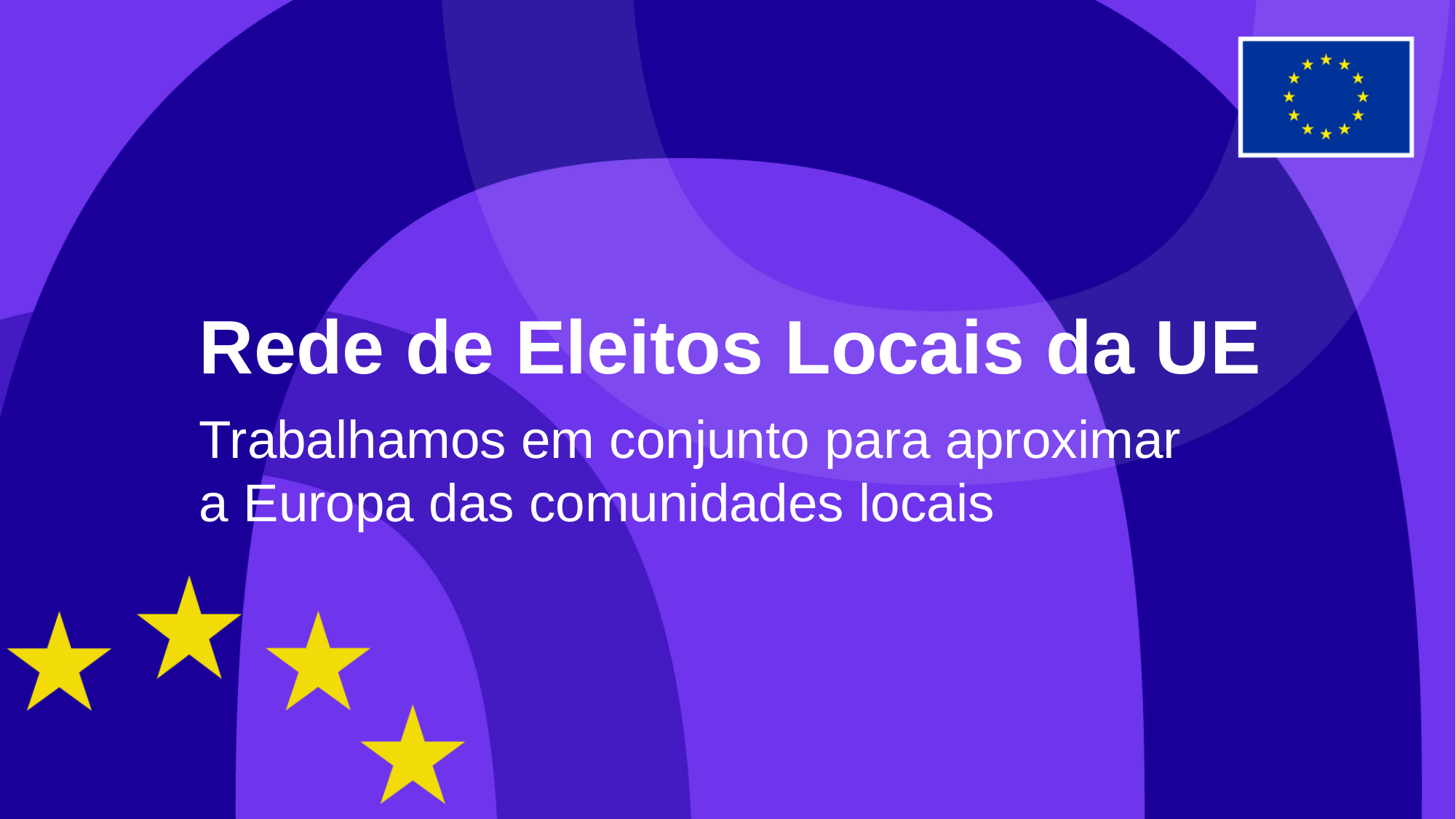

Rede de Eleitos Locais da UE
Trabalhamos em conjunto para aproximar a Europa das comunidades locais